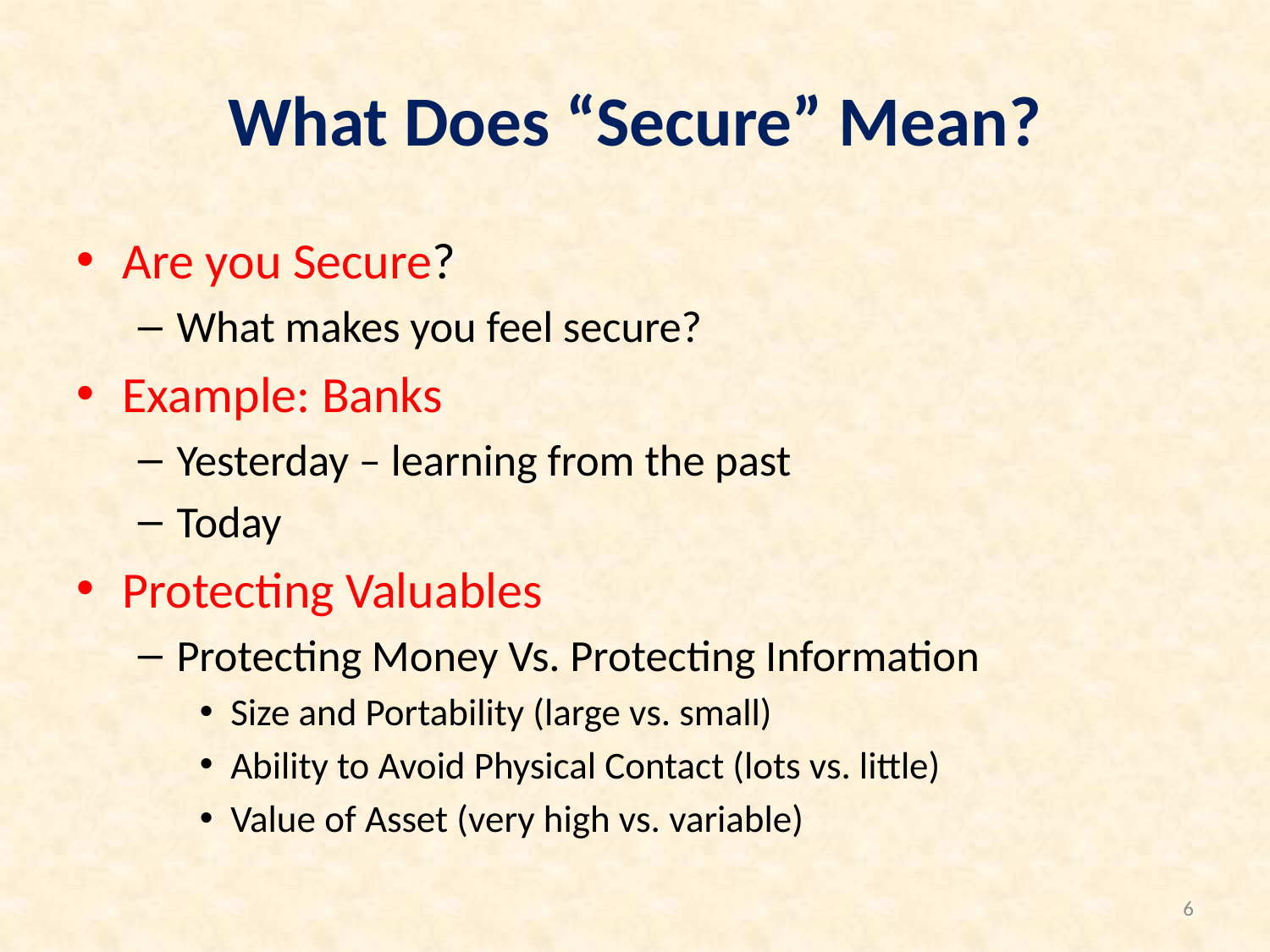

# What Does “Secure” Mean?
Are you Secure?
What makes you feel secure?
Example: Banks
Yesterday – learning from the past
Today
Protecting Valuables
Protecting Money Vs. Protecting Information
Size and Portability (large vs. small)
Ability to Avoid Physical Contact (lots vs. little)
Value of Asset (very high vs. variable)
6